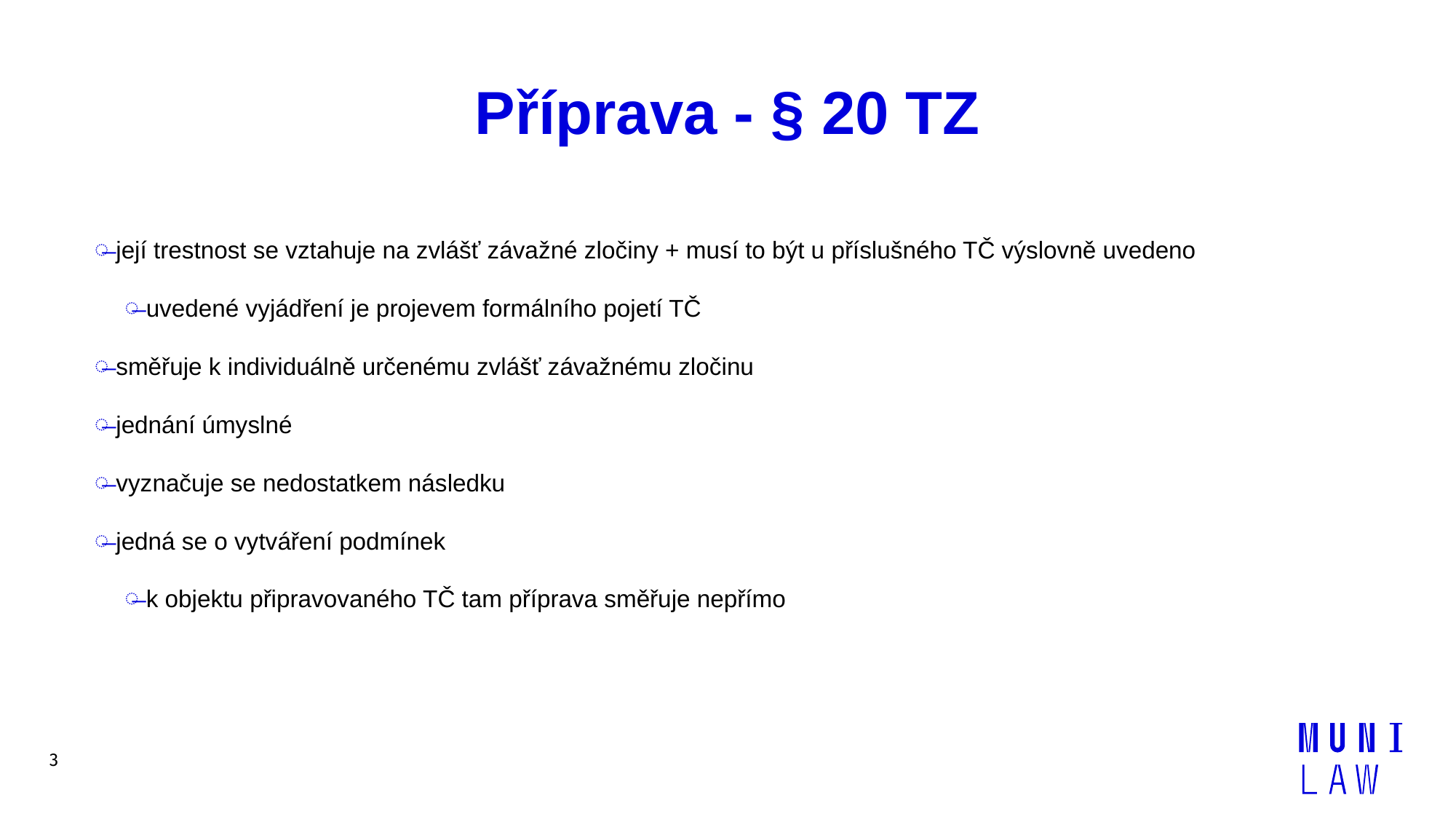

# Příprava - § 20 TZ

její trestnost se vztahuje na zvlášť závažné zločiny + musí to být u příslušného TČ výslovně uvedeno

uvedené vyjádření je projevem formálního pojetí TČ

směřuje k individuálně určenému zvlášť závažnému zločinu

jednání úmyslné

vyznačuje se nedostatkem následku

jedná se o vytváření podmínek

k objektu připravovaného TČ tam příprava směřuje nepřímo

3